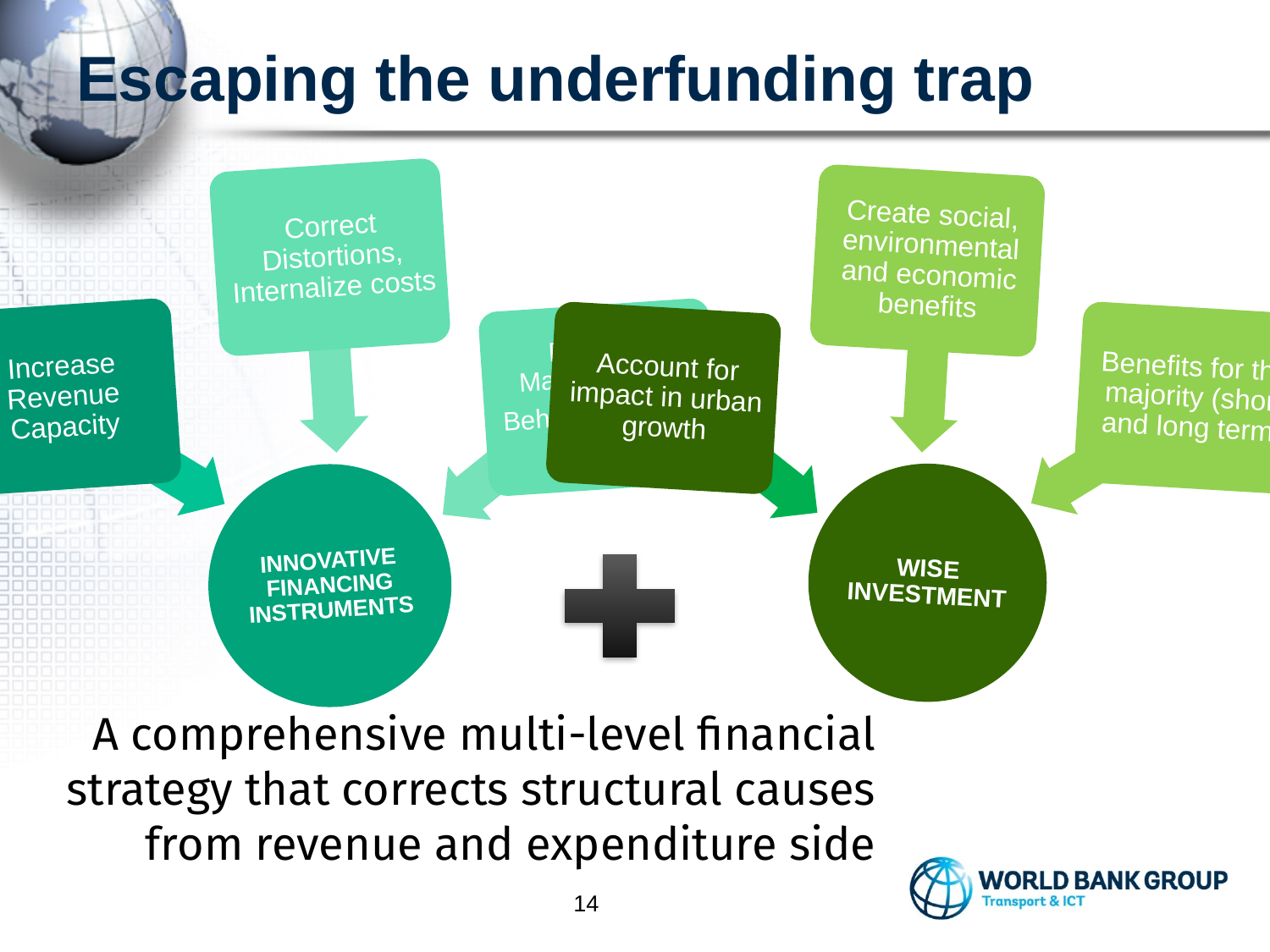

# Escaping the underfunding trap
WISE INVESTMENT
Account for impact in urban growth
Create social, environmental and economic benefits
Benefits for the majority (short and long term)
INNOVATIVE FINANCING INSTRUMENTS
Increase Revenue Capacity
Correct Distortions, Internalize costs
Demand Management/
Behavior change potential

A comprehensive multi-level financial strategy that corrects structural causes from revenue and expenditure side